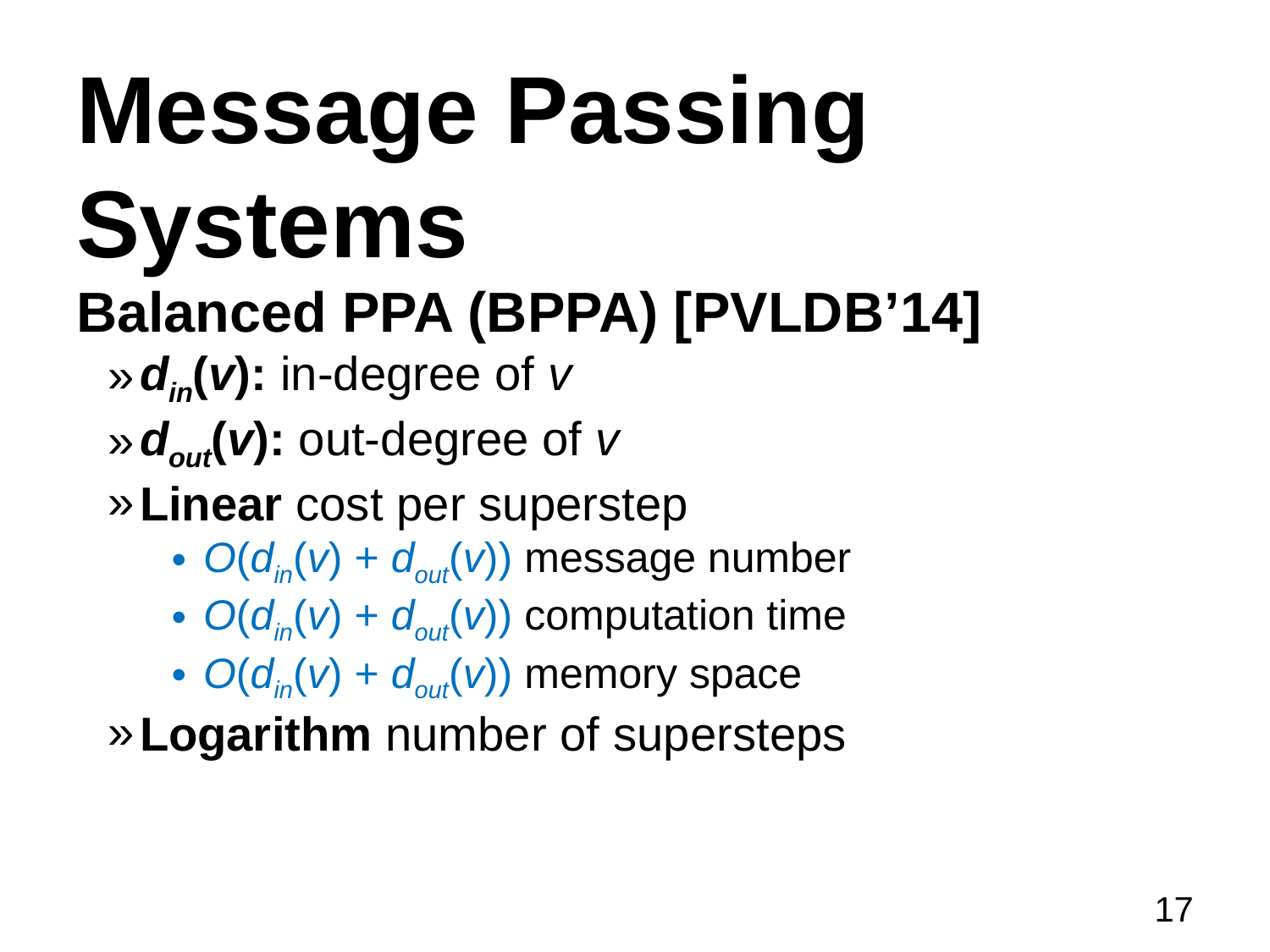

# Message Passing Systems
Balanced PPA (BPPA) [PVLDB’14]
din(v): in-degree of v
dout(v): out-degree of v
Linear cost per superstep
O(din(v) + dout(v)) message number
O(din(v) + dout(v)) computation time
O(din(v) + dout(v)) memory space
Logarithm number of supersteps

17